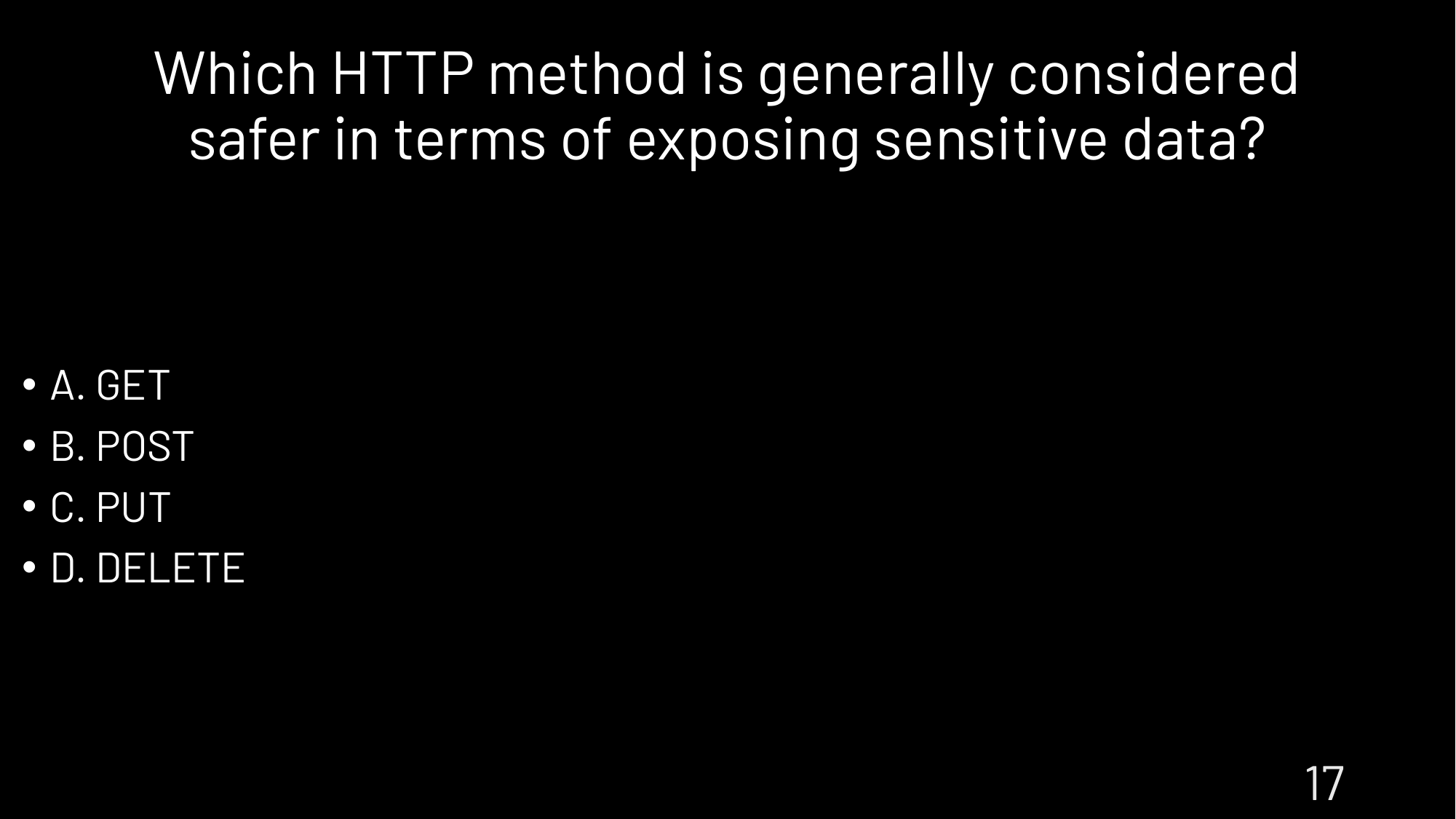

# Which HTTP method is generally considered safer in terms of exposing sensitive data?
A. GET
B. POST
C. PUT
D. DELETE.
17